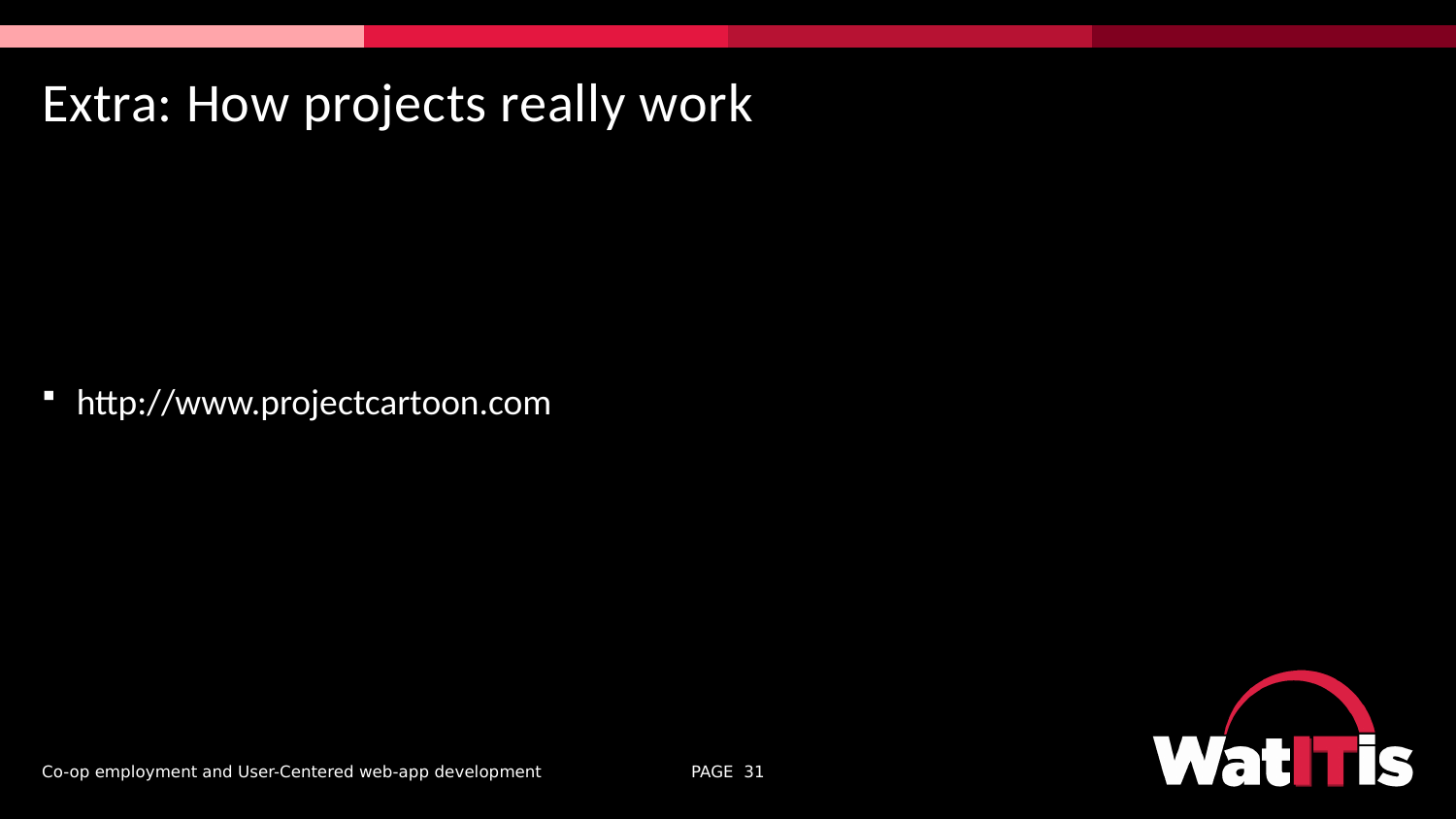

# Extra: How projects really work

http://www.projectcartoon.com
Co-op employment and User-Centered web-app development
PAGE  31